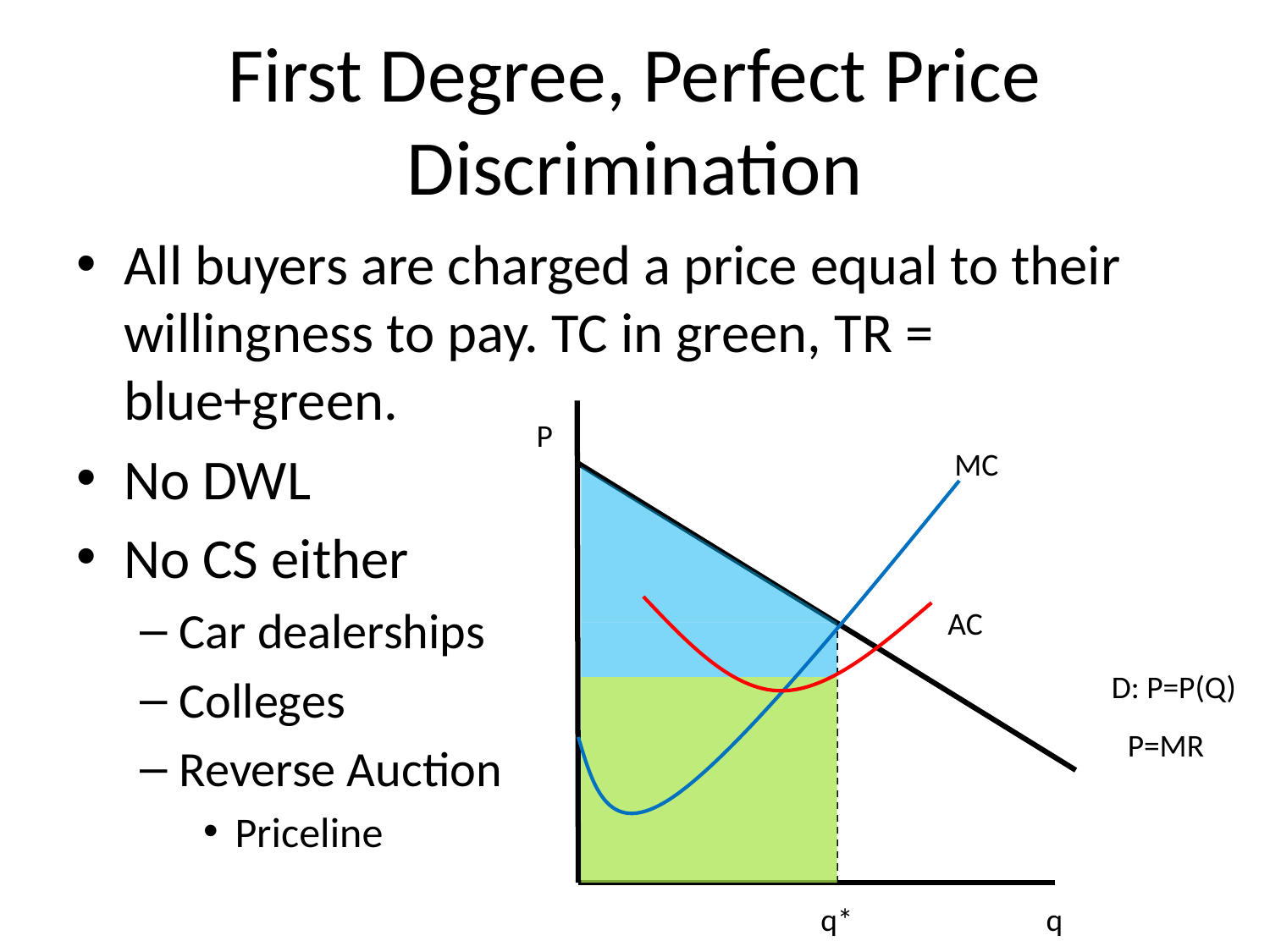

# First Degree, Perfect Price Discrimination
All buyers are charged a price equal to their willingness to pay. TC in green, TR = blue+green.
No DWL
No CS either
Car dealerships
Colleges
Reverse Auction
Priceline
P
MC

AC

D: P=P(Q)

P=MR
q*
q